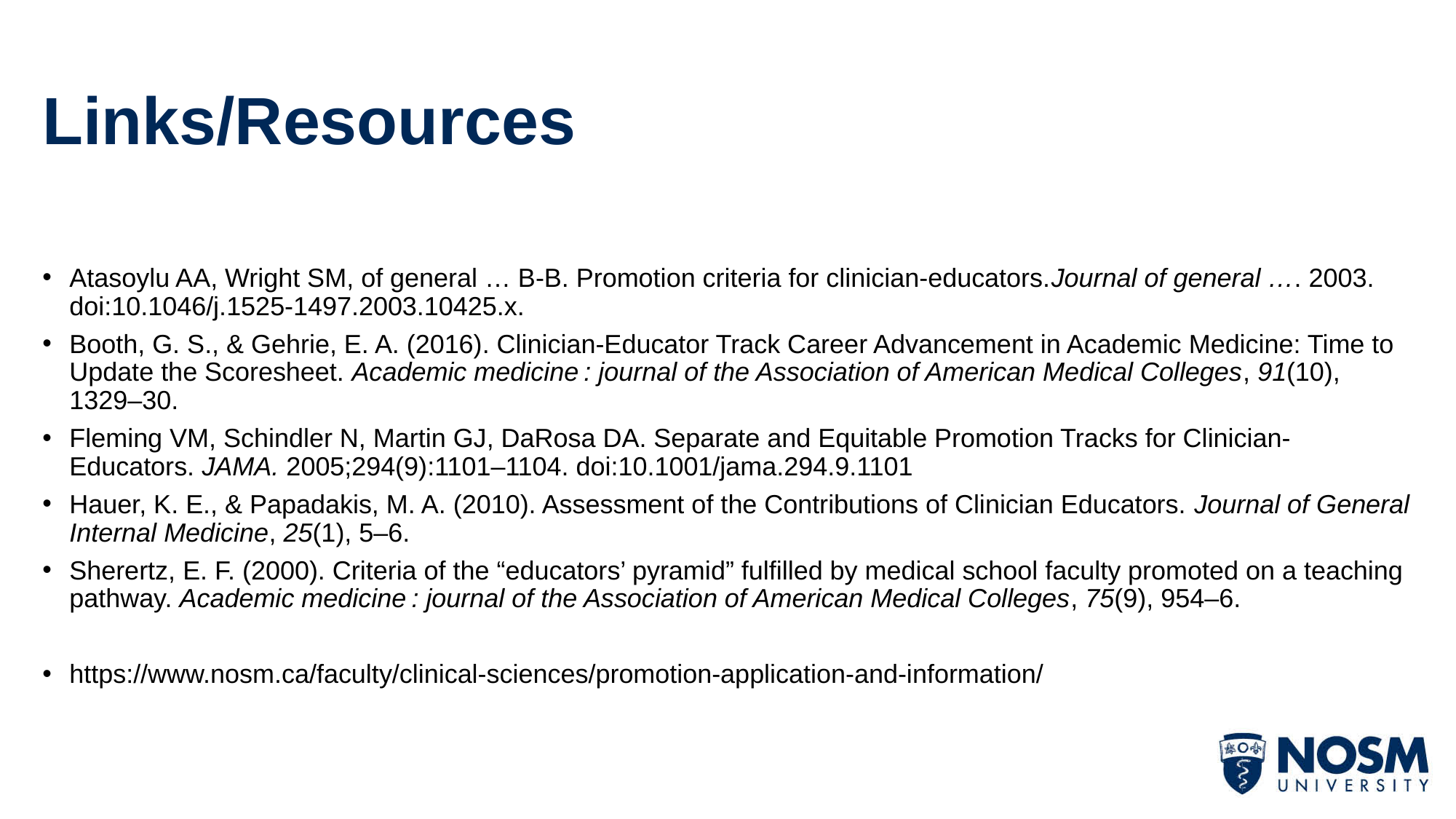

# Links/Resources

Atasoylu AA, Wright SM, of general … B-B. Promotion criteria for clinician‐educators.Journal of general …. 2003. doi:10.1046/j.1525-1497.2003.10425.x.
Booth, G. S., & Gehrie, E. A. (2016). Clinician-Educator Track Career Advancement in Academic Medicine: Time to Update the Scoresheet. Academic medicine : journal of the Association of American Medical Colleges, 91(10), 1329–30.
Fleming VM, Schindler N, Martin GJ, DaRosa DA. Separate and Equitable Promotion Tracks for Clinician-Educators. JAMA. 2005;294(9):1101–1104. doi:10.1001/jama.294.9.1101
Hauer, K. E., & Papadakis, M. A. (2010). Assessment of the Contributions of Clinician Educators. Journal of General Internal Medicine, 25(1), 5–6.
Sherertz, E. F. (2000). Criteria of the “educators’ pyramid” fulfilled by medical school faculty promoted on a teaching pathway. Academic medicine : journal of the Association of American Medical Colleges, 75(9), 954–6.

https://www.nosm.ca/faculty/clinical-sciences/promotion-application-and-information/